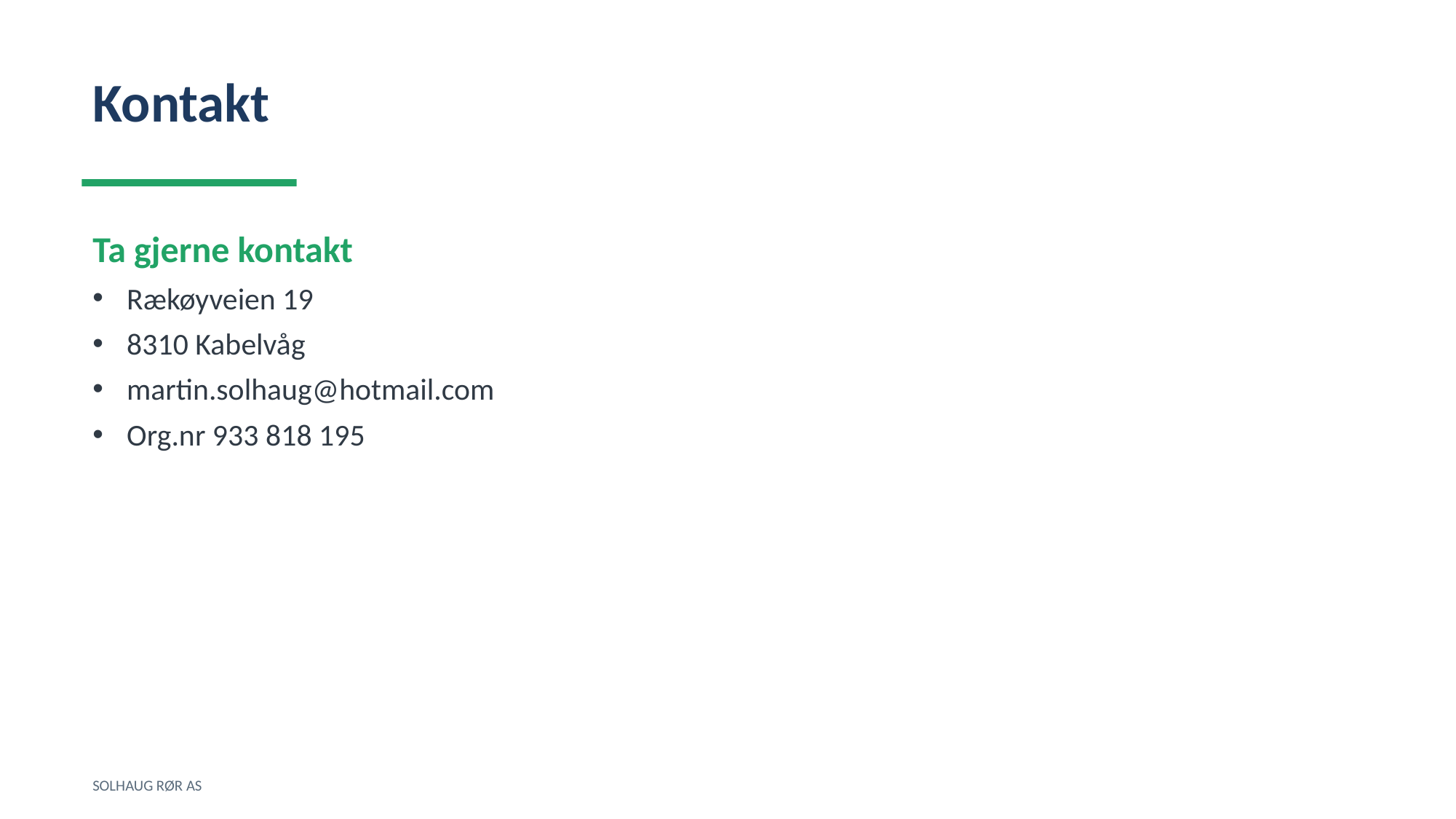

Kontakt

Ta gjerne kontakt
Rækøyveien 19
8310 Kabelvåg
martin.solhaug@hotmail.com
Org.nr 933 818 195
SOLHAUG RØR AS